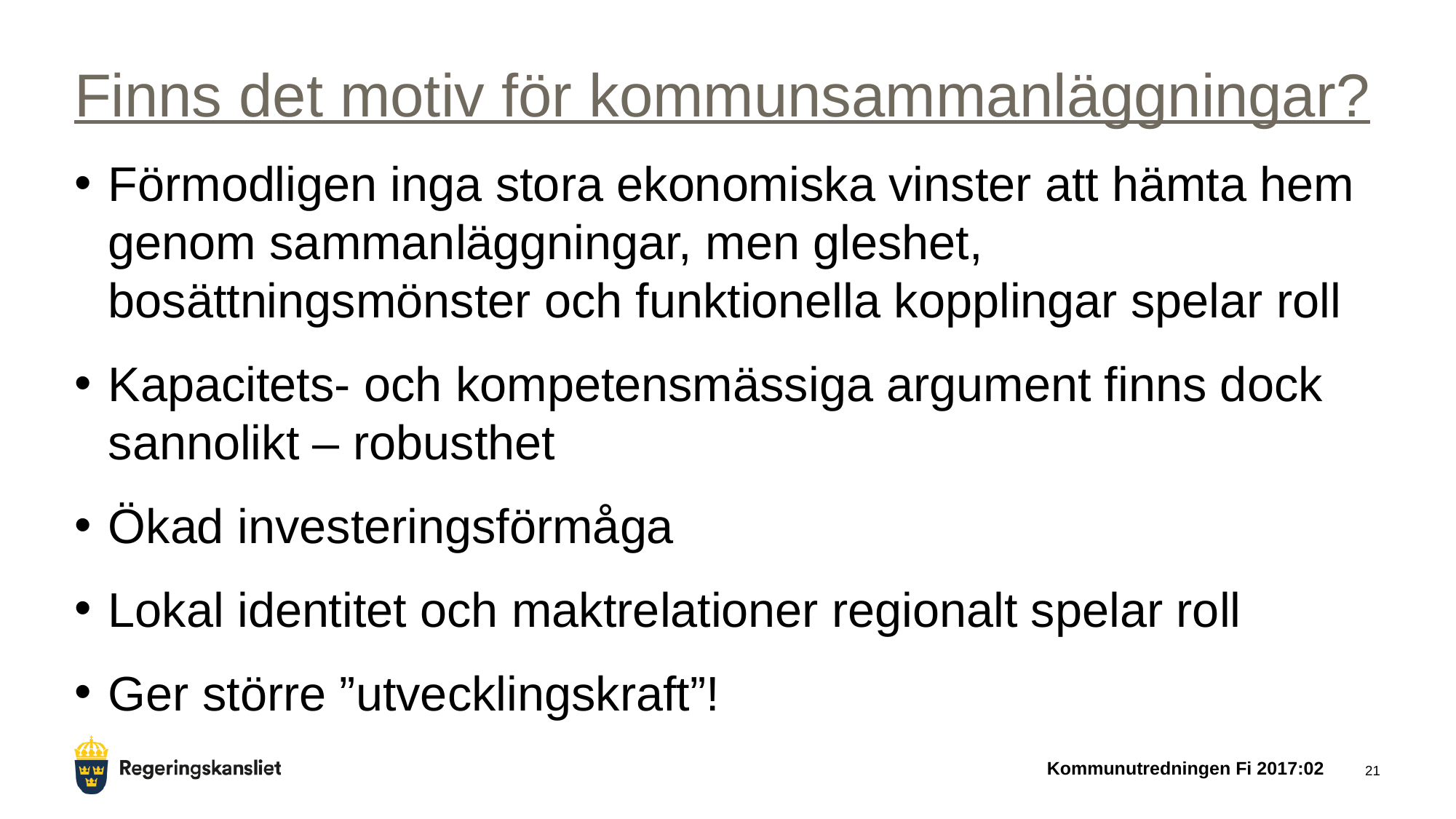

# Finns det motiv för kommunsammanläggningar?
Förmodligen inga stora ekonomiska vinster att hämta hem genom sammanläggningar, men gleshet, bosättningsmönster och funktionella kopplingar spelar roll

Kapacitets- och kompetensmässiga argument finns dock sannolikt – robusthet

Ökad investeringsförmåga

Lokal identitet och maktrelationer regionalt spelar roll

Ger större ”utvecklingskraft”!

Kommunutredningen Fi 2017:02
21